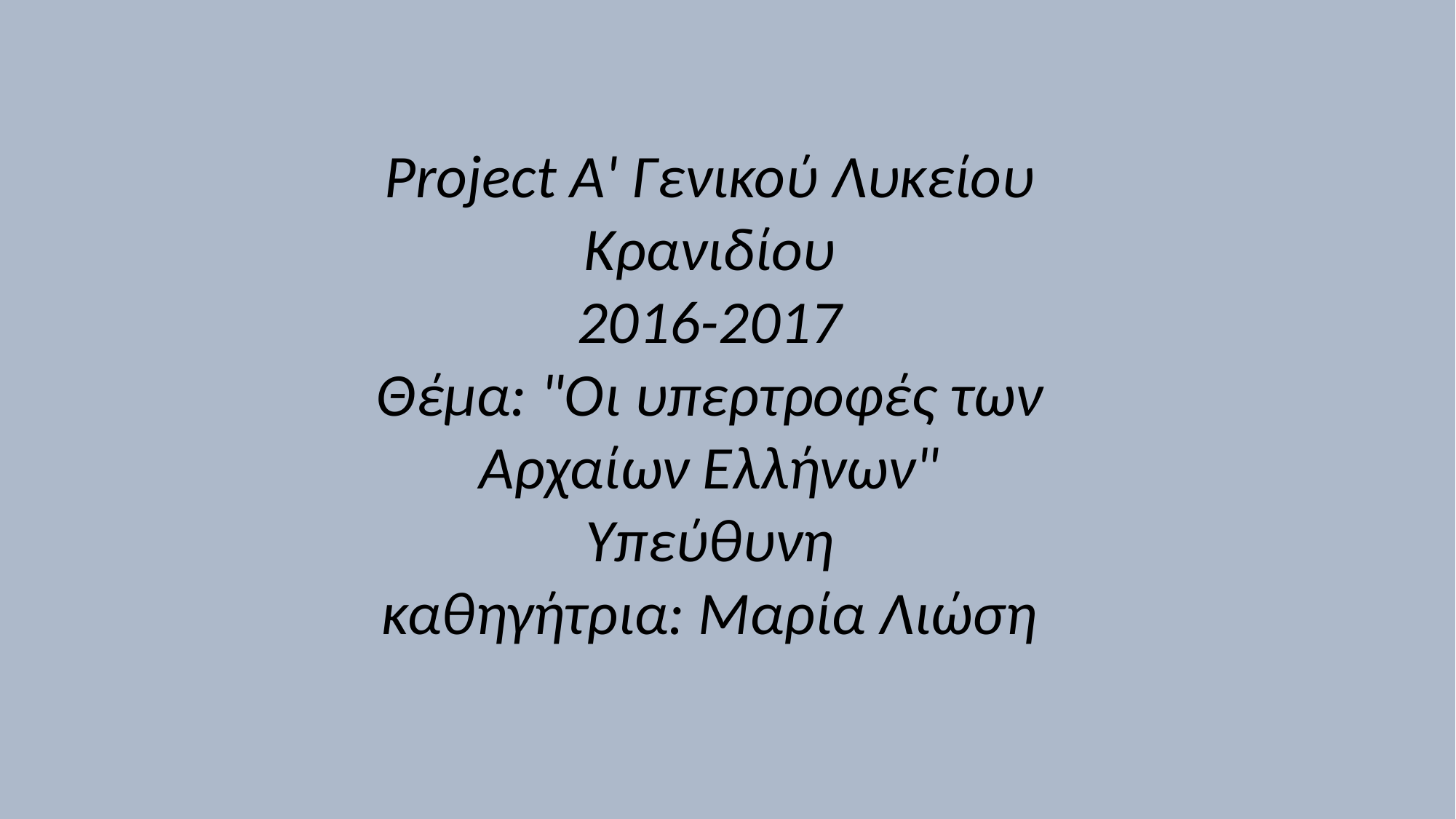

Project Α' Γενικού Λυκείου Κρανιδίου​
2016-2017​
Θέμα: "Οι υπερτροφές των Αρχαίων Ελλήνων"​
Υπεύθυνη καθηγήτρια: Μαρία Λιώση​